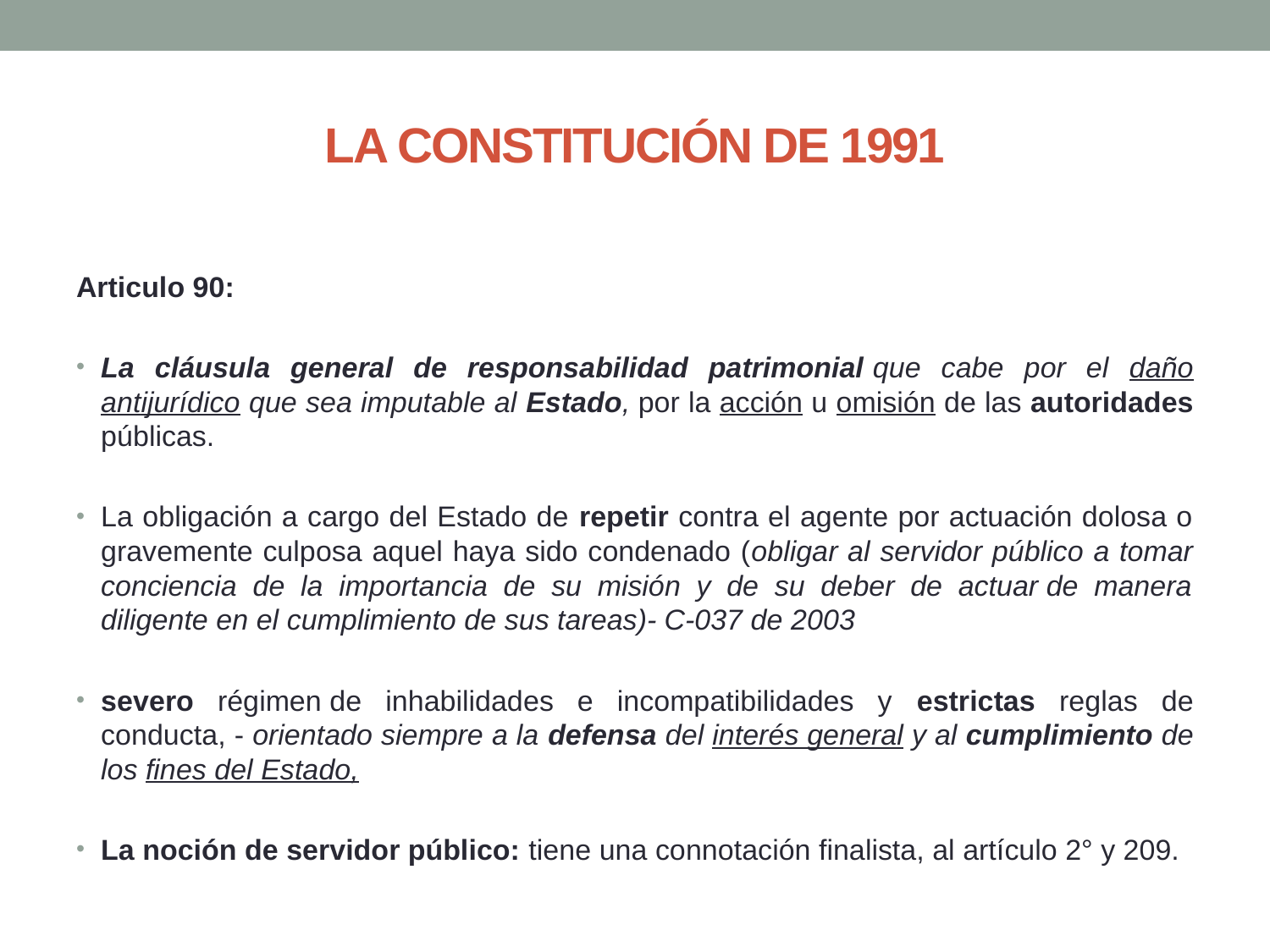

# LA CONSTITUCIÓN DE 1991

Articulo 90:

La cláusula general de responsabilidad patrimonial que cabe por el daño antijurídico que sea imputable al Estado, por la acción u omisión de las autoridades públicas.

La obligación a cargo del Estado de repetir contra el agente por actuación dolosa o gravemente culposa aquel haya sido condenado (obligar al servidor público a tomar conciencia de la importancia de su misión y de su deber de actuar de manera diligente en el cumplimiento de sus tareas)- C-037 de 2003

severo régimen de inhabilidades e incompatibilidades y estrictas reglas de conducta, - orientado siempre a la defensa del interés general y al cumplimiento de los fines del Estado,

La noción de servidor público: tiene una connotación finalista, al artículo 2° y 209.